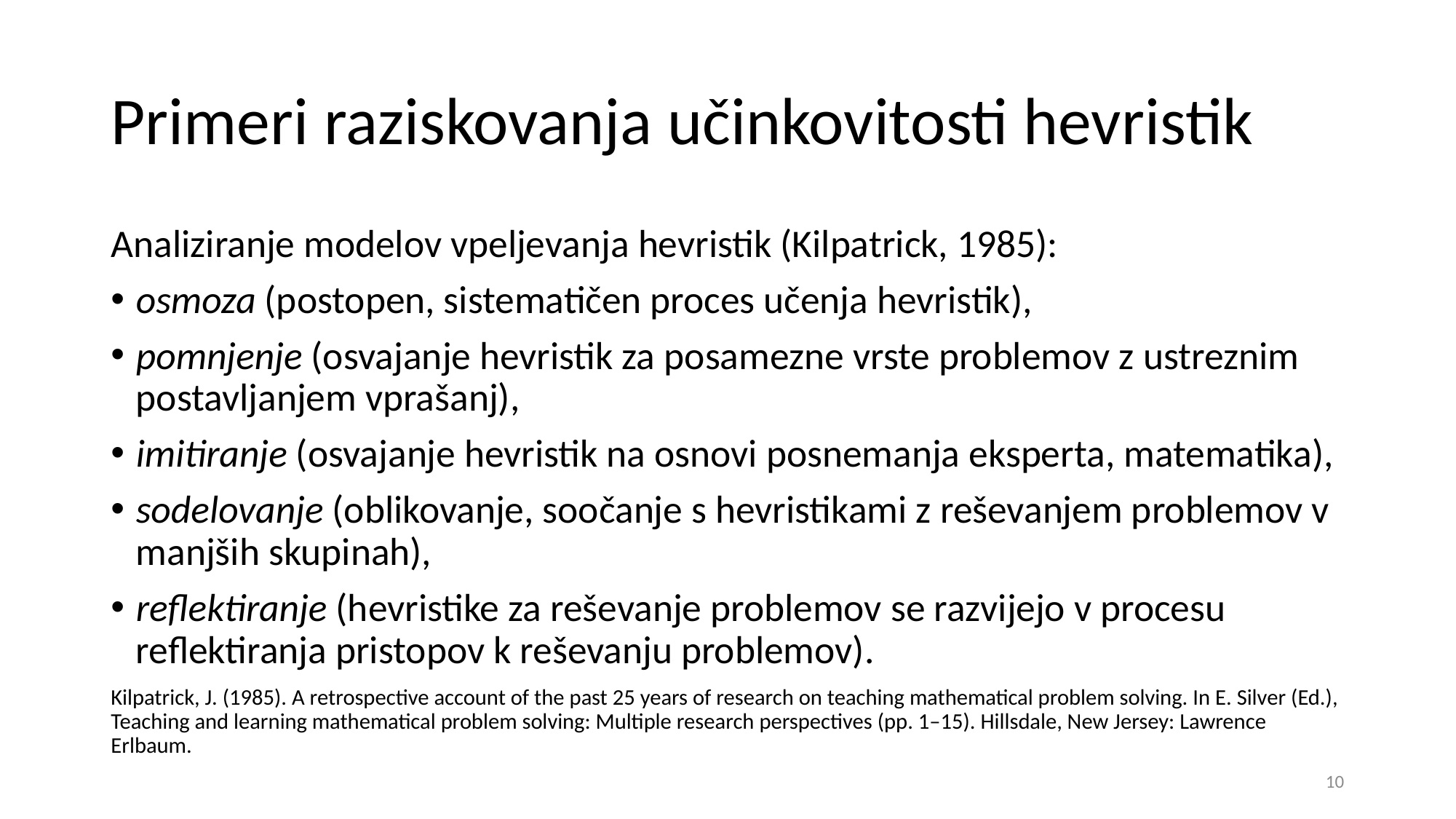

# Primeri raziskovanja učinkovitosti hevristik
Analiziranje modelov vpeljevanja hevristik (Kilpatrick, 1985):
osmoza (postopen, sistematičen proces učenja hevristik),
pomnjenje (osvajanje hevristik za posamezne vrste problemov z ustreznim postavljanjem vprašanj),
imitiranje (osvajanje hevristik na osnovi posnemanja eksperta, matematika),
sodelovanje (oblikovanje, soočanje s hevristikami z reševanjem problemov v manjših skupinah),
reflektiranje (hevristike za reševanje problemov se razvijejo v procesu reflektiranja pristopov k reševanju problemov).
Kilpatrick, J. (1985). A retrospective account of the past 25 years of research on teaching mathematical problem solving. In E. Silver (Ed.), Teaching and learning mathematical problem solving: Multiple research perspectives (pp. 1–15). Hillsdale, New Jersey: Lawrence Erlbaum.

10